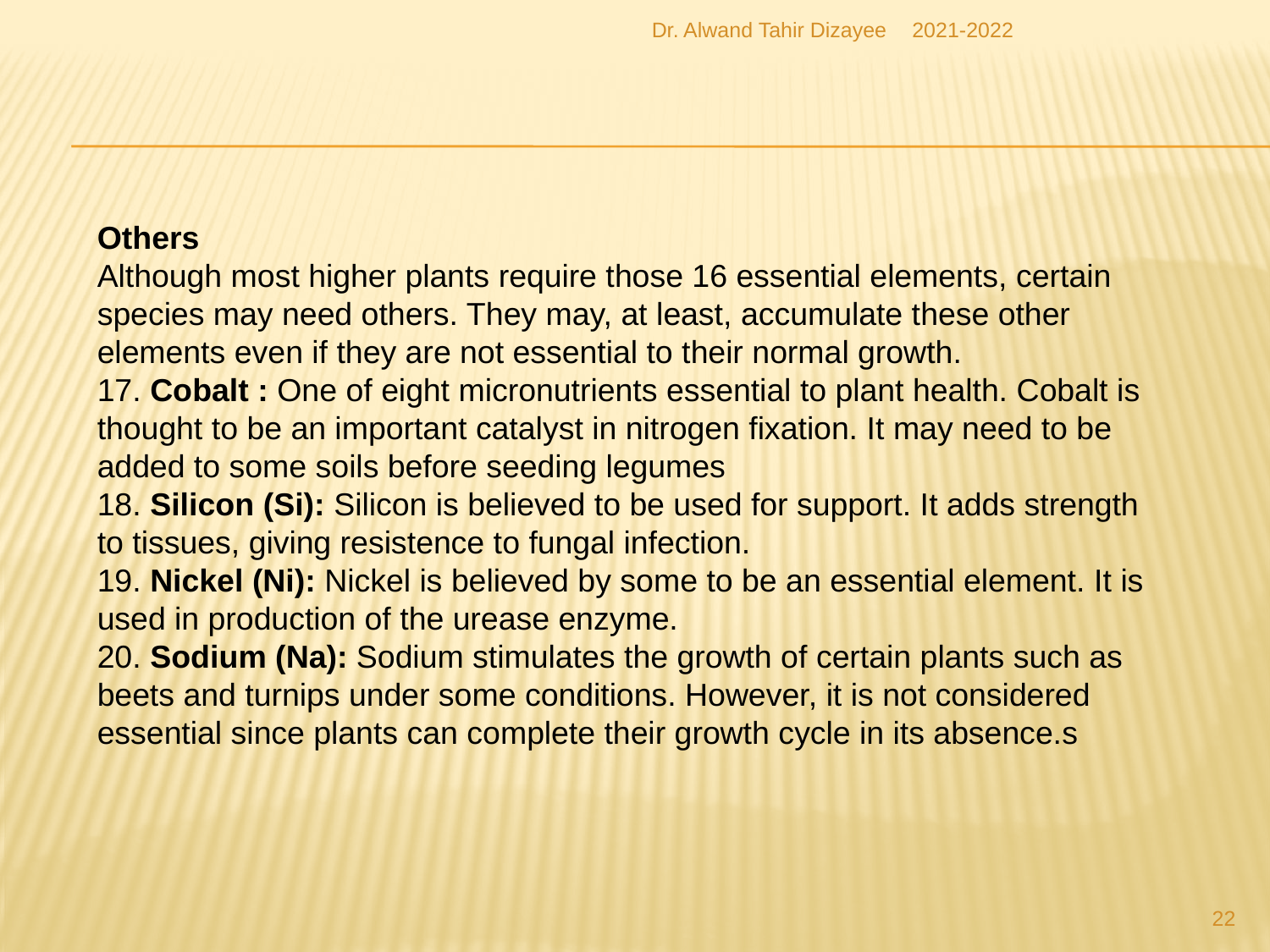

Dr. Alwand Tahir Dizayee
2021-2022
Others
Although most higher plants require those 16 essential elements, certain species may need others. They may, at least, accumulate these other elements even if they are not essential to their normal growth.
17. Cobalt : One of eight micronutrients essential to plant health. Cobalt is thought to be an important catalyst in nitrogen fixation. It may need to be added to some soils before seeding legumes
18. Silicon (Si): Silicon is believed to be used for support. It adds strength to tissues, giving resistence to fungal infection.
19. Nickel (Ni): Nickel is believed by some to be an essential element. It is used in production of the urease enzyme.
20. Sodium (Na): Sodium stimulates the growth of certain plants such as beets and turnips under some conditions. However, it is not considered essential since plants can complete their growth cycle in its absence.s
22